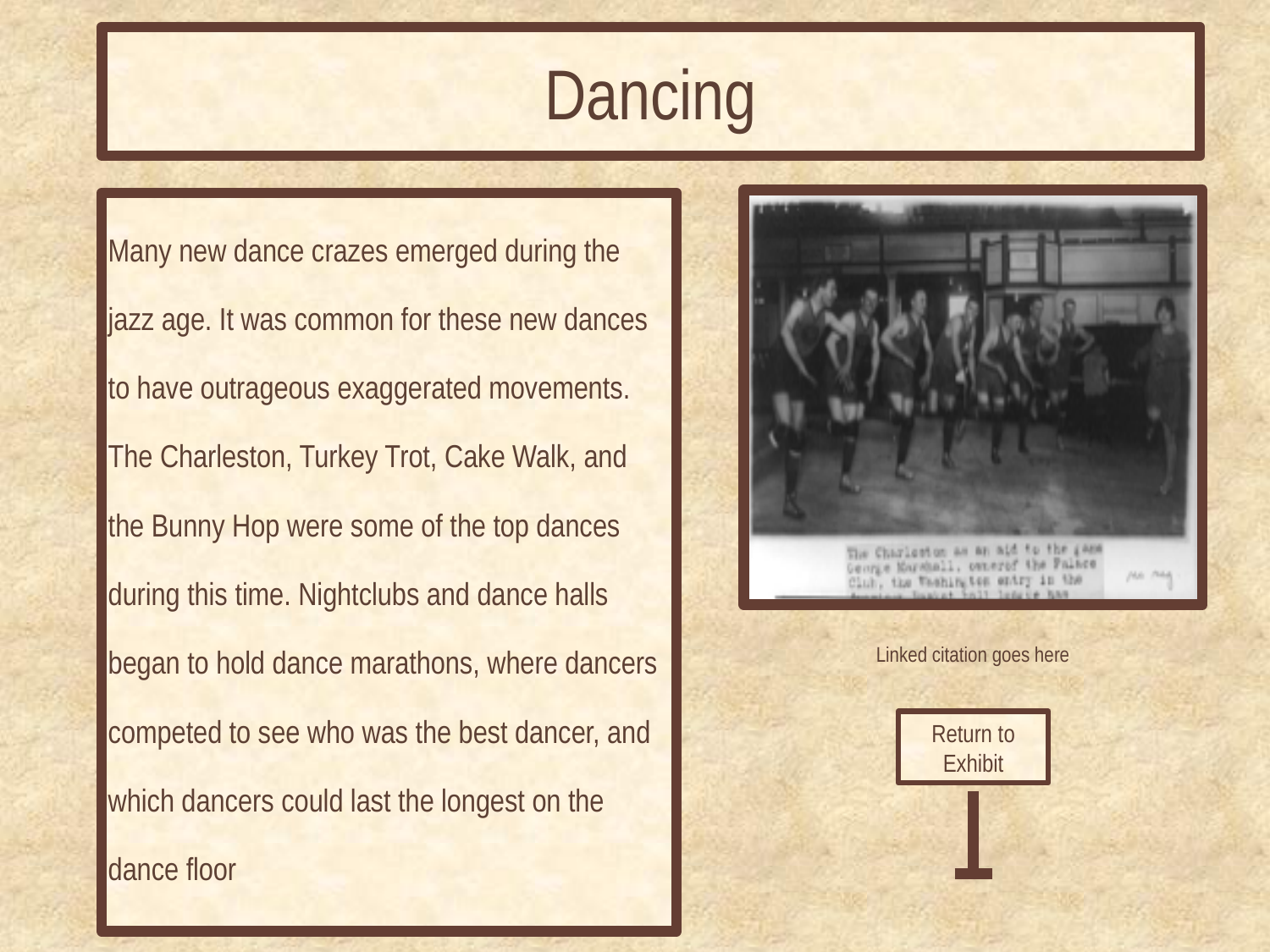

# Dancing

Many new dance crazes emerged during the jazz age. It was common for these new dances to have outrageous exaggerated movements. The Charleston, Turkey Trot, Cake Walk, and the Bunny Hop were some of the top dances during this time. Nightclubs and dance halls began to hold dance marathons, where dancers competed to see who was the best dancer, and which dancers could last the longest on the dance floor

Linked citation goes here
Return to Exhibit